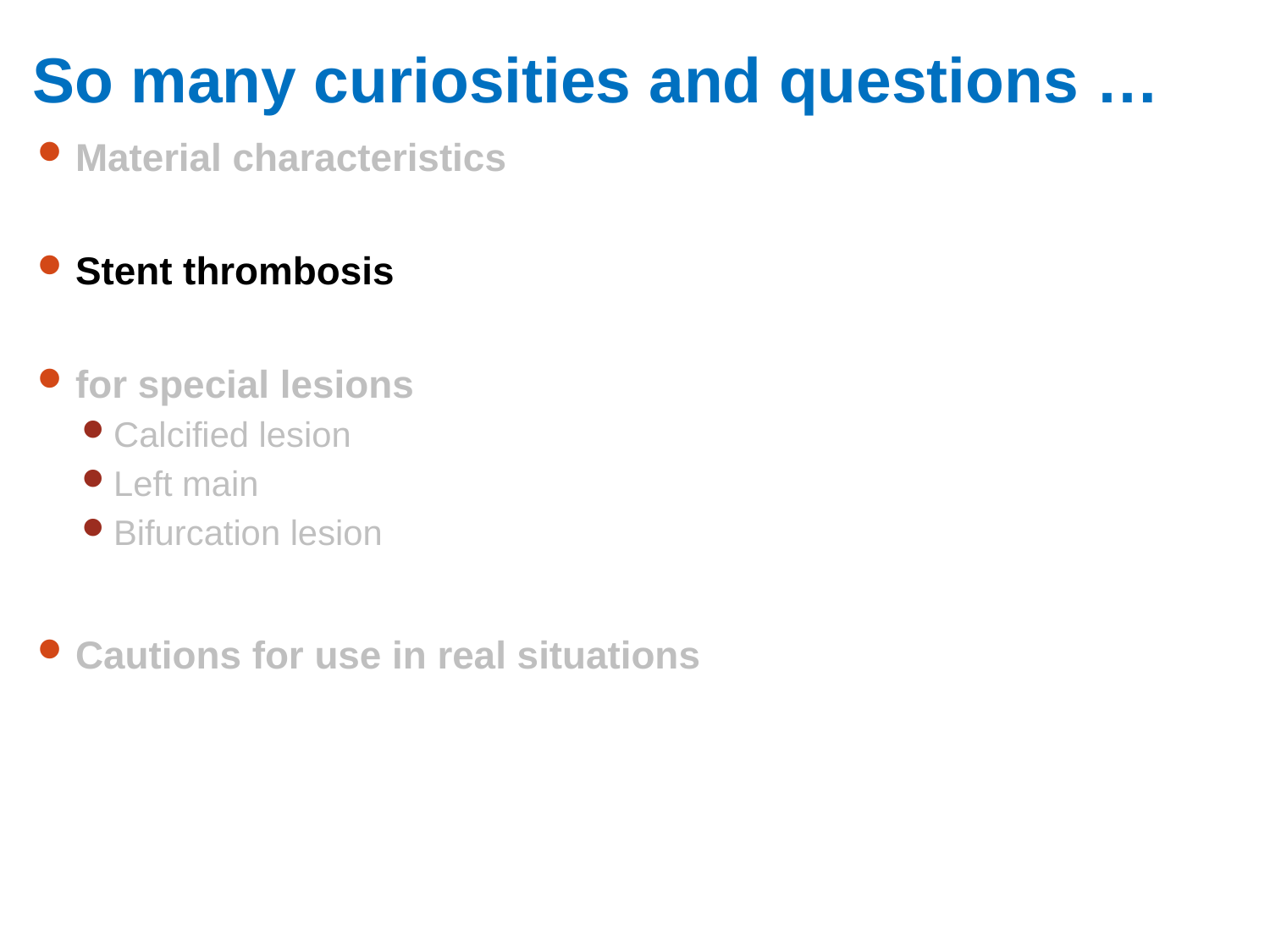

# So many curiosities and questions …
Material characteristics

Stent thrombosis

for special lesions
Calcified lesion
Left main
Bifurcation lesion

Cautions for use in real situations